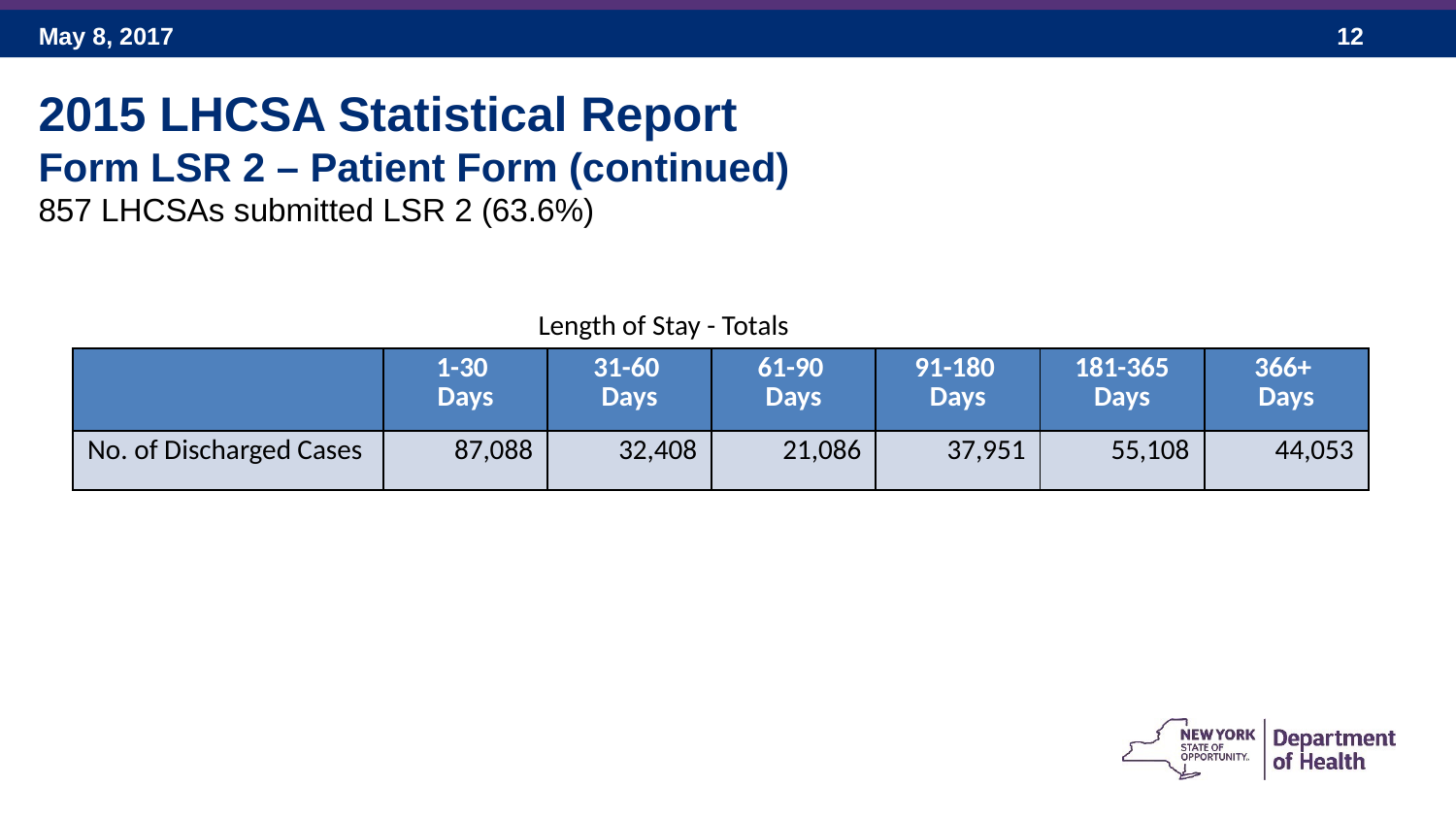

2015 LHCSA Statistical Report
Form LSR 2 – Patient Form (continued)
857 LHCSAs submitted LSR 2 (63.6%)

Length of Stay - Totals
|  | 1-30 Days | 31-60 Days | 61-90 Days | 91-180 Days | 181-365 Days | 366+ Days |
| --- | --- | --- | --- | --- | --- | --- |
| No. of Discharged Cases | 87,088 | 32,408 | 21,086 | 37,951 | 55,108 | 44,053 |